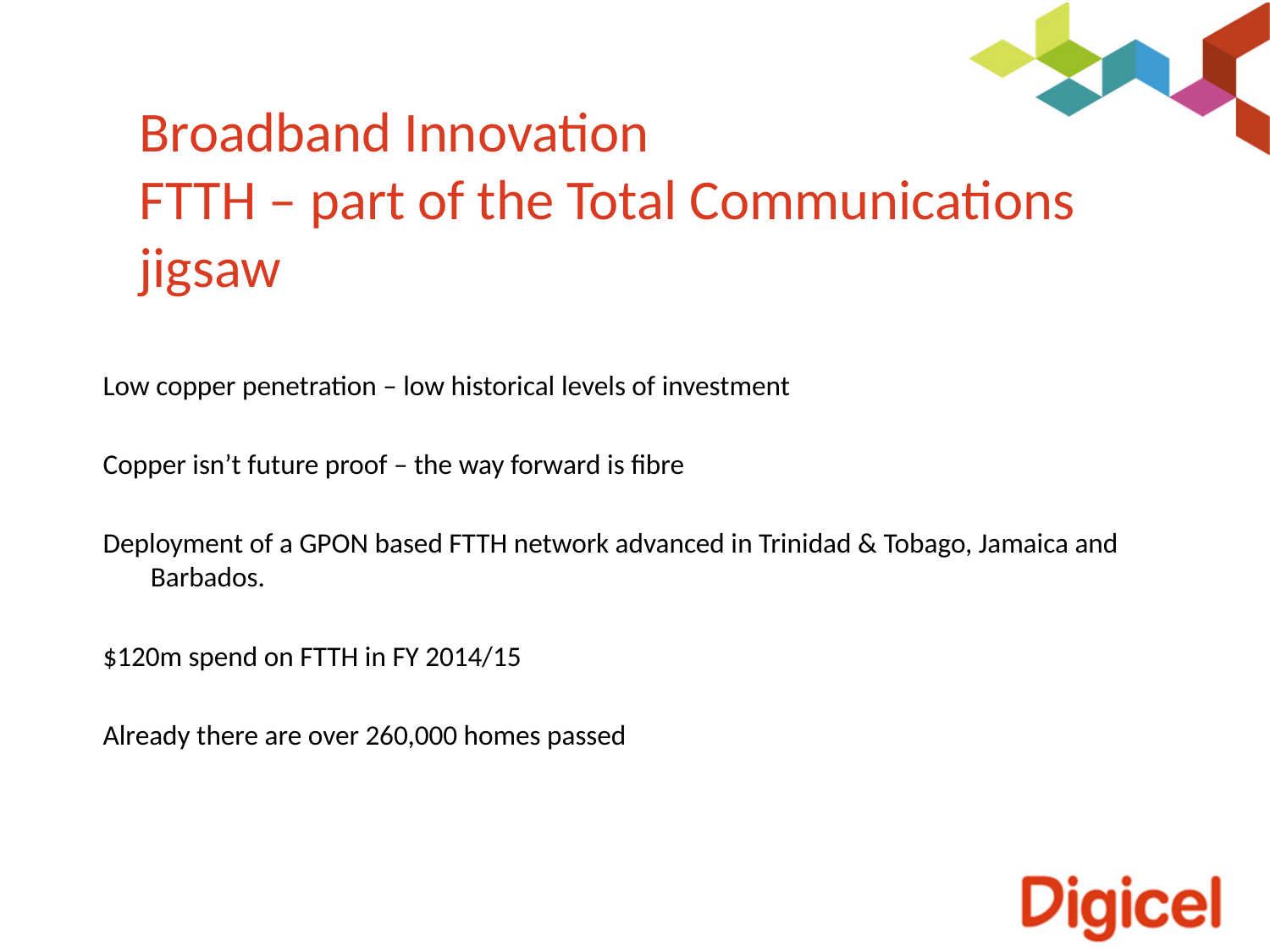

# Broadband Innovation FTTH – part of the Total Communications jigsaw
Low copper penetration – low historical levels of investment

Copper isn’t future proof – the way forward is fibre

Deployment of a GPON based FTTH network advanced in Trinidad & Tobago, Jamaica and Barbados.

$120m spend on FTTH in FY 2014/15

Already there are over 260,000 homes passed